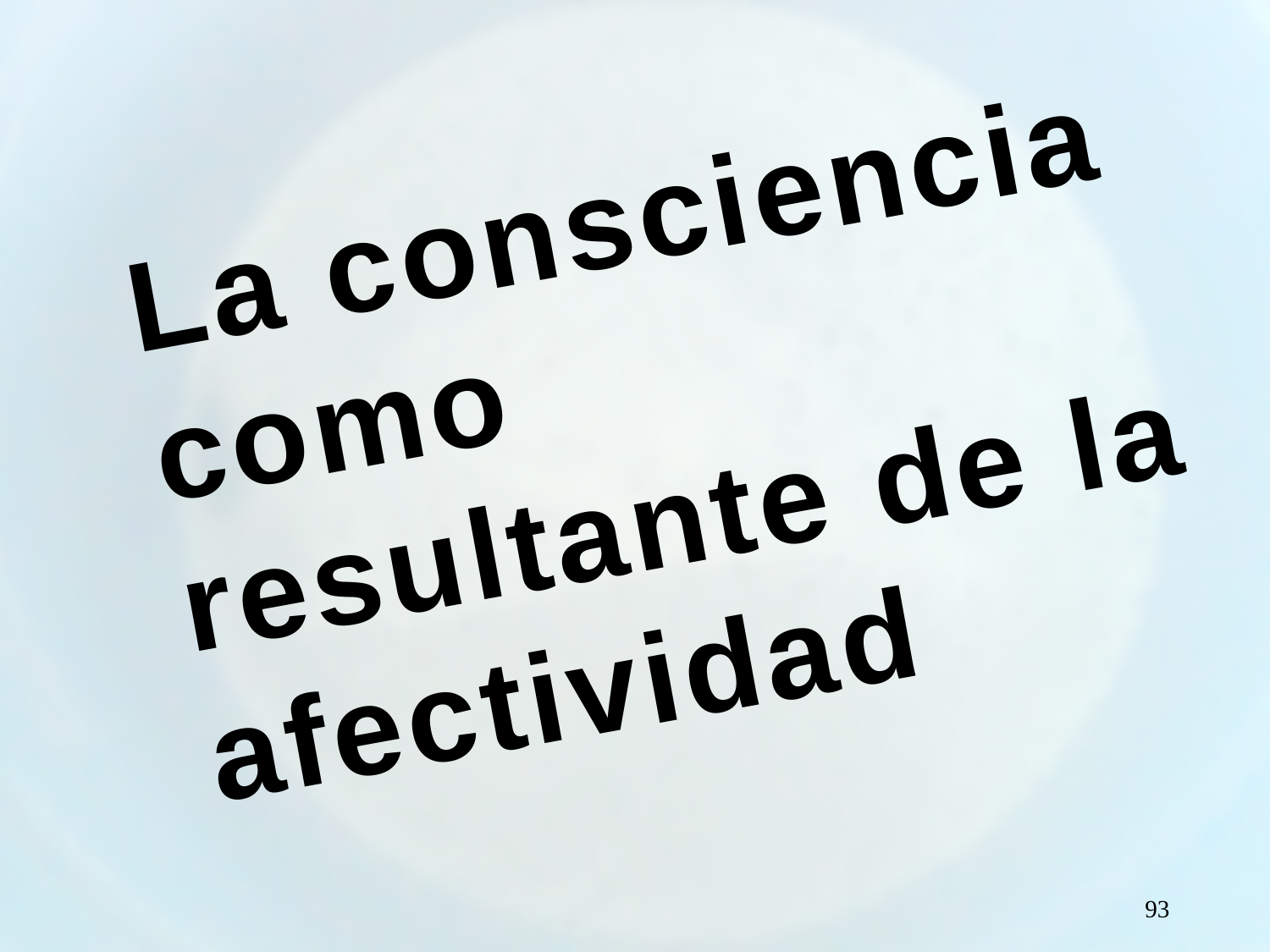

La consciencia como resultante de la afectividad
93